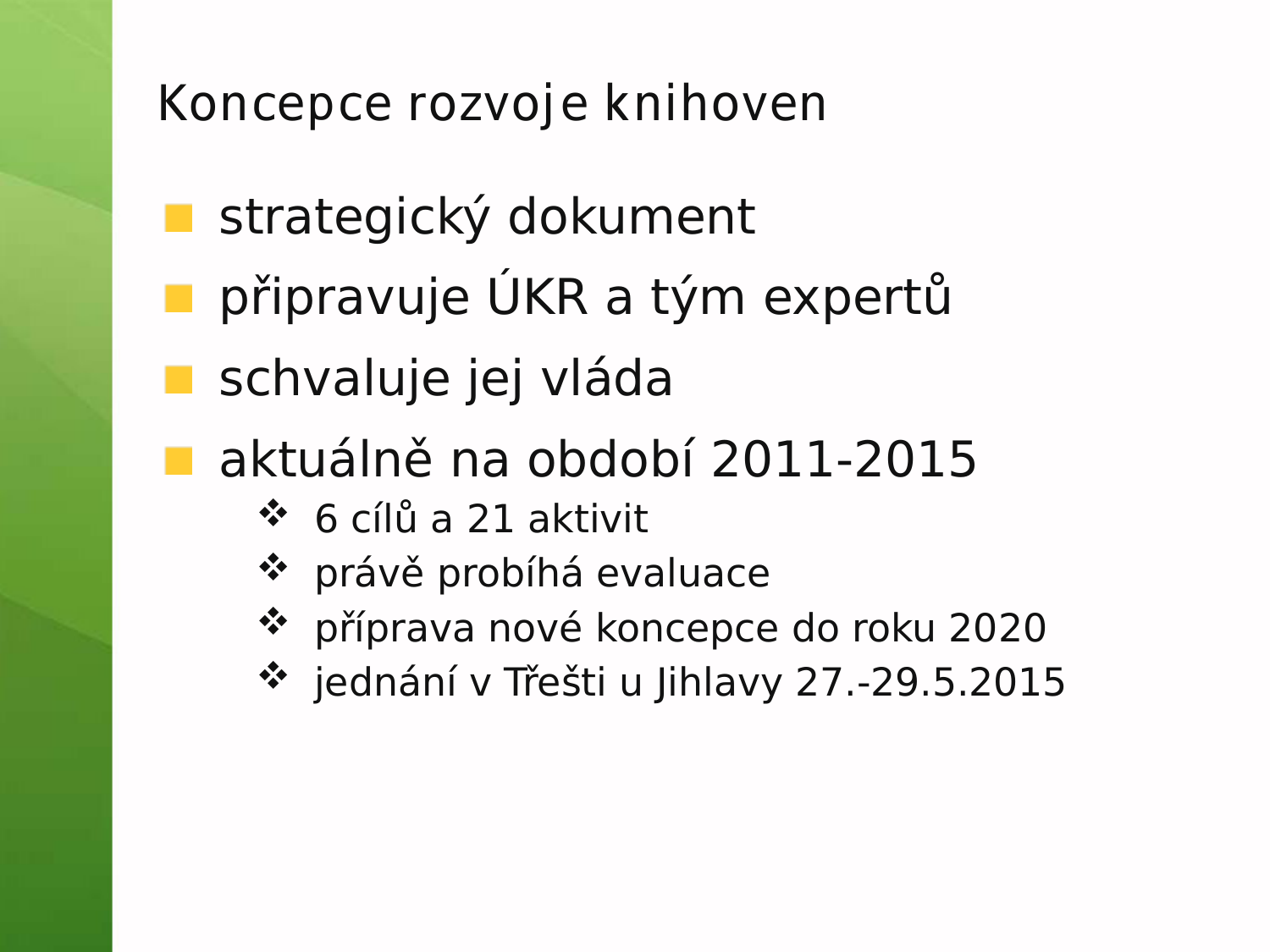

# Koncepce rozvoje knihoven
strategický dokument
připravuje ÚKR a tým expertů
schvaluje jej vláda
aktuálně na období 2011-2015
6 cílů a 21 aktivit
právě probíhá evaluace
příprava nové koncepce do roku 2020
jednání v Třešti u Jihlavy 27.-29.5.2015